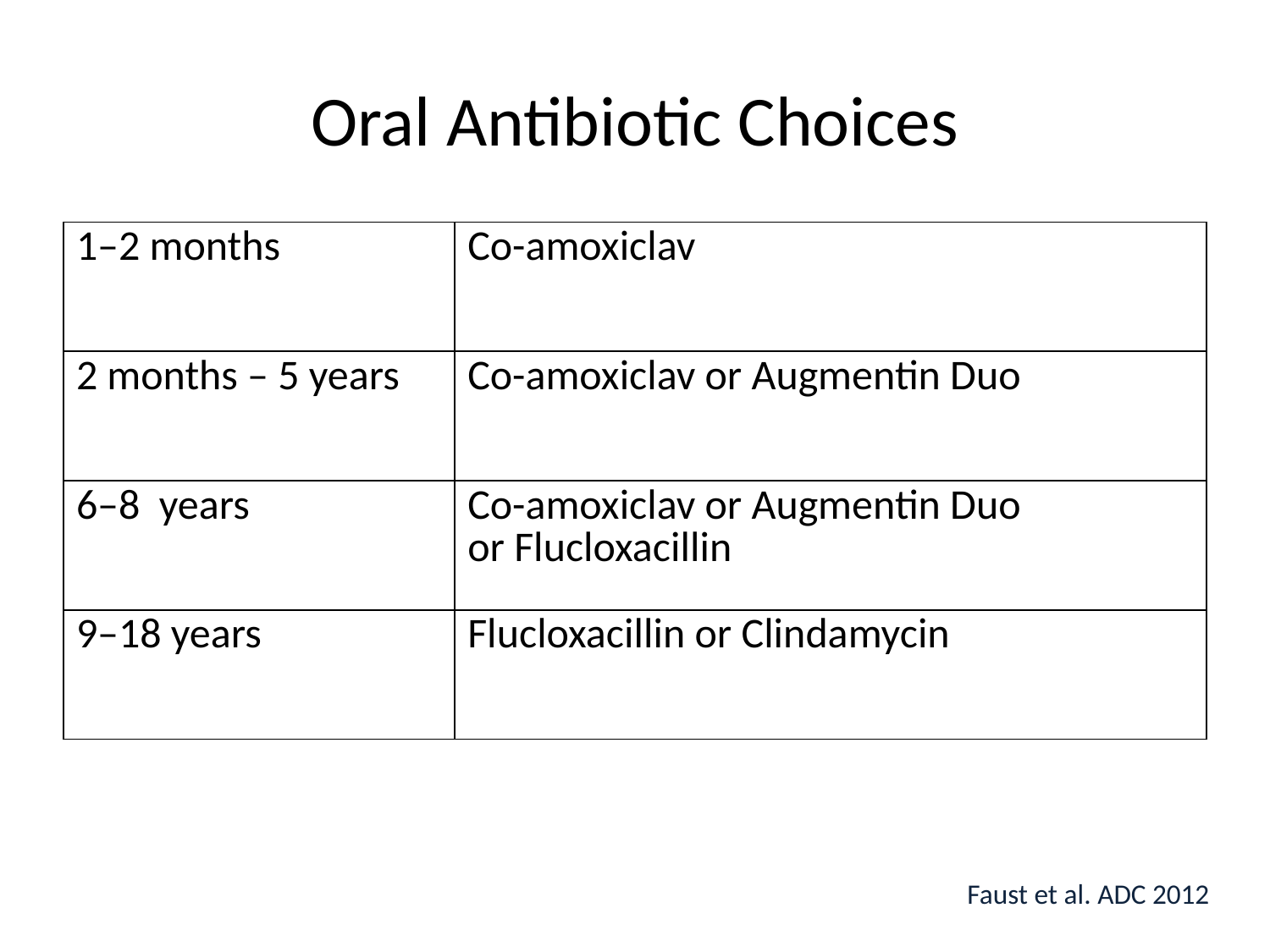

# Oral Antibiotic Choices
| 1–2 months | Co-amoxiclav |
| --- | --- |
| 2 months – 5 years | Co-amoxiclav or Augmentin Duo |
| 6–8 years | Co-amoxiclav or Augmentin Duo or Flucloxacillin |
| 9–18 years | Flucloxacillin or Clindamycin |
Faust et al. ADC 2012